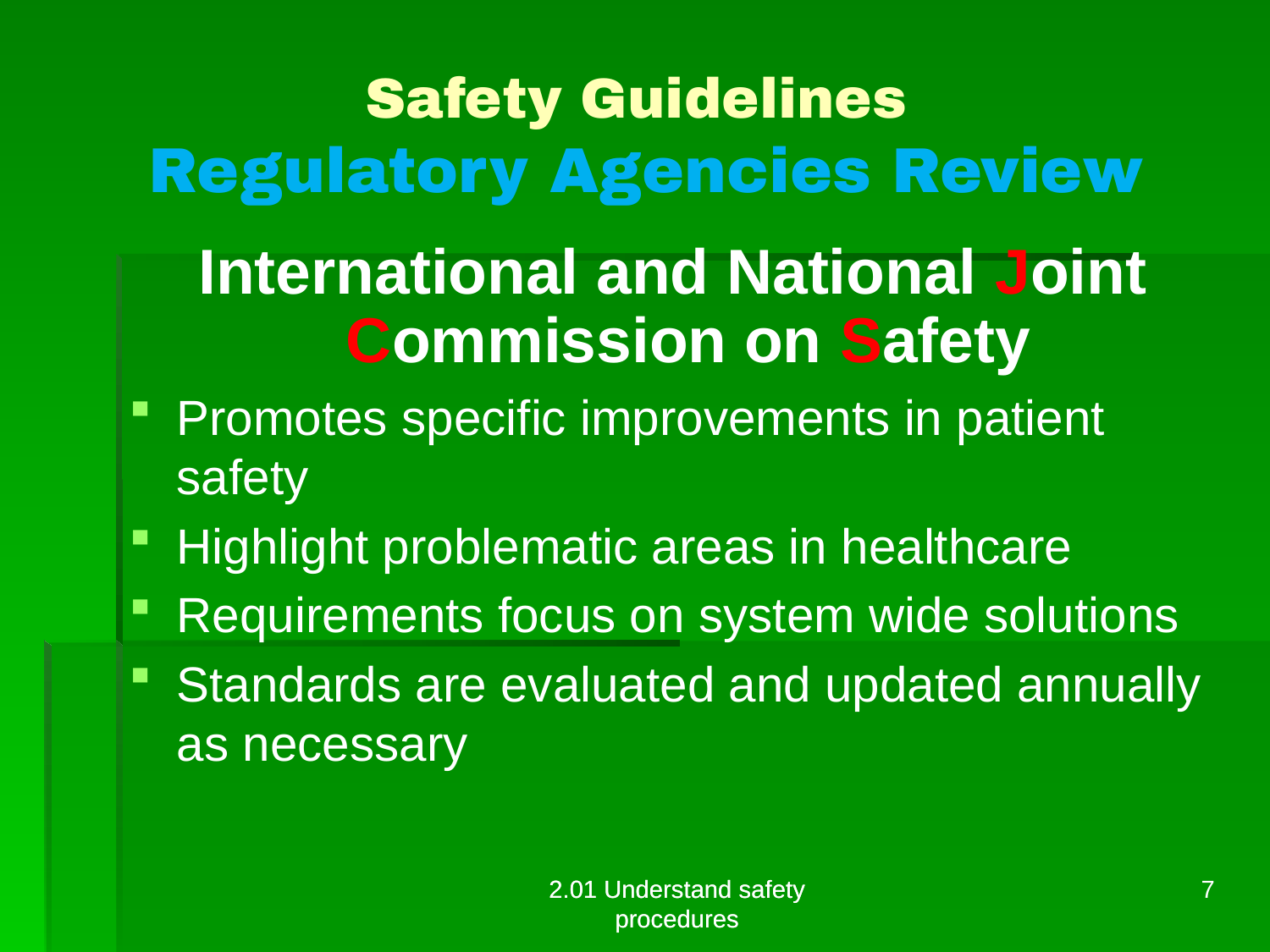

# Safety Guidelines Regulatory Agencies Review
International and National Joint Commission on Safety
Promotes specific improvements in patient safety
Highlight problematic areas in healthcare
Requirements focus on system wide solutions
Standards are evaluated and updated annually as necessary
2.01 Understand safety procedures
2.01 Understand safety procedures
7